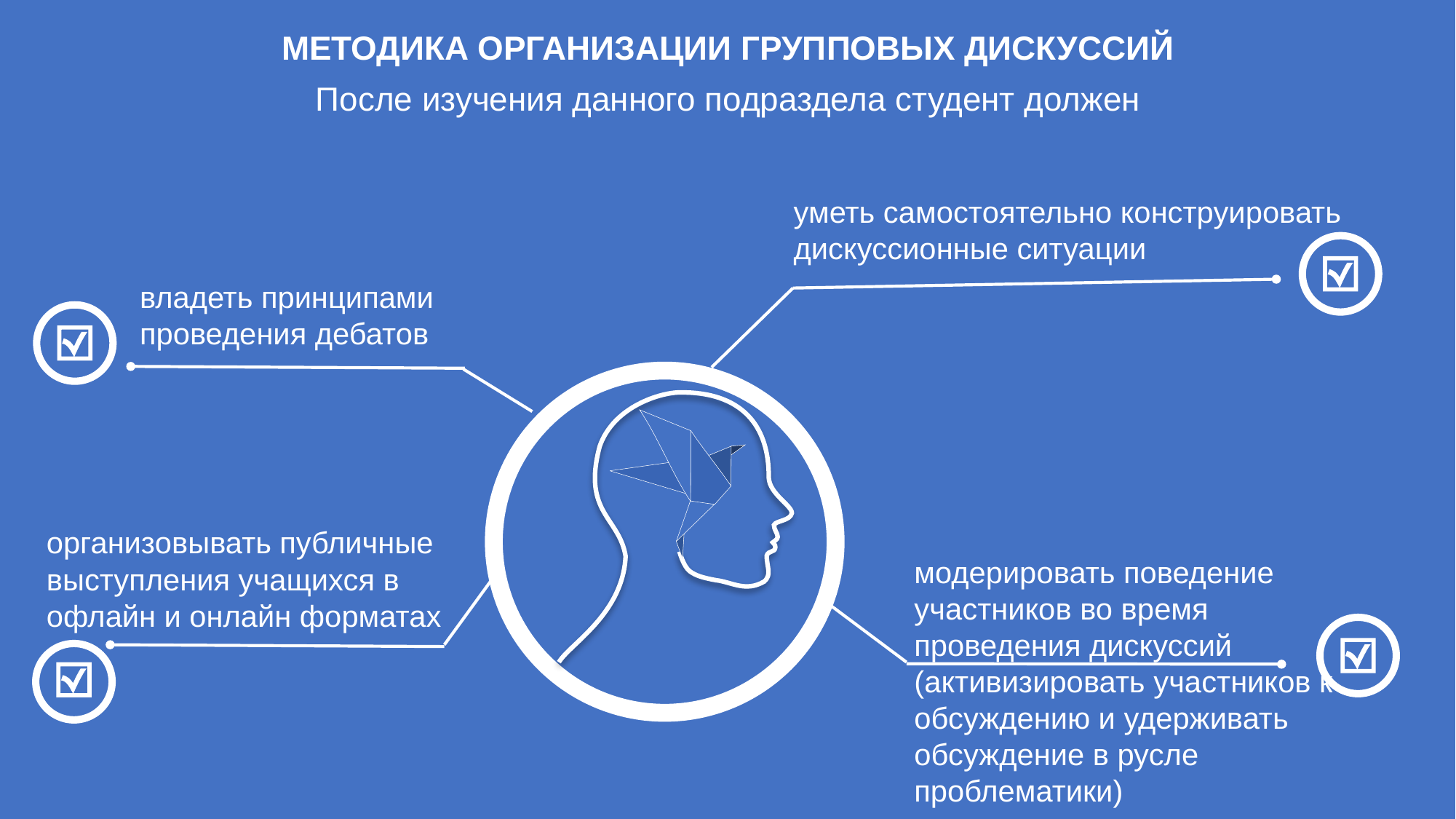

МЕТОДИКА ОРГАНИЗАЦИИ ГРУППОВЫХ ДИСКУССИЙ
После изучения данного подраздела студент должен
уметь самостоятельно конструировать дискуссионные ситуации

владеть принципами проведения дебатов

организовывать публичные выступления учащихся в офлайн и онлайн форматах
модерировать поведение участников во время проведения дискуссий (активизировать участников к обсуждению и удерживать обсуждение в русле проблематики)